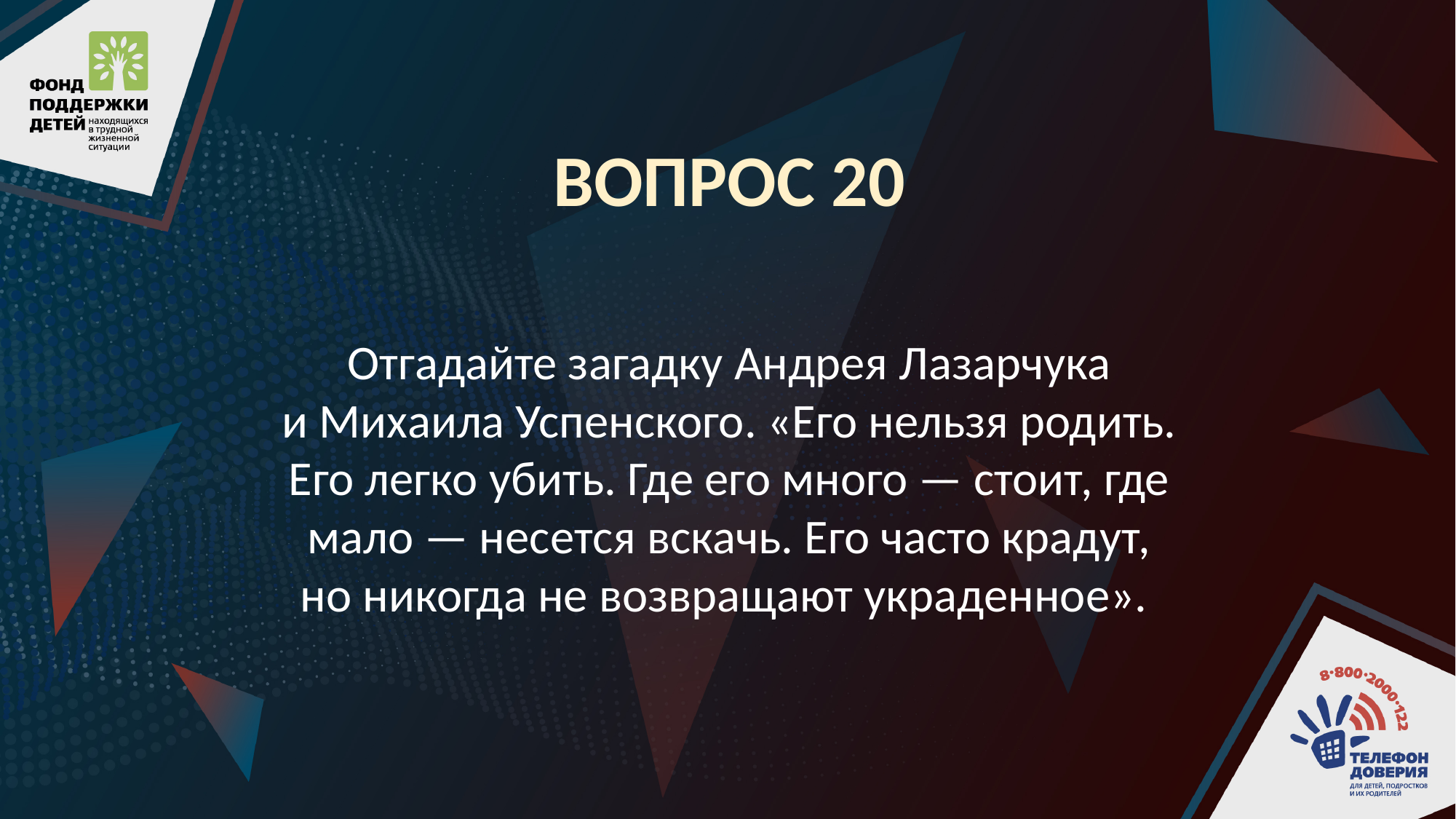

ВОПРОС 20
Отгадайте загадку Андрея Лазарчука
и Михаила Успенского. «Его нельзя родить. Его легко убить. Где его много — стоит, где мало — несется вскачь. Его часто крадут,
но никогда не возвращают украденное».